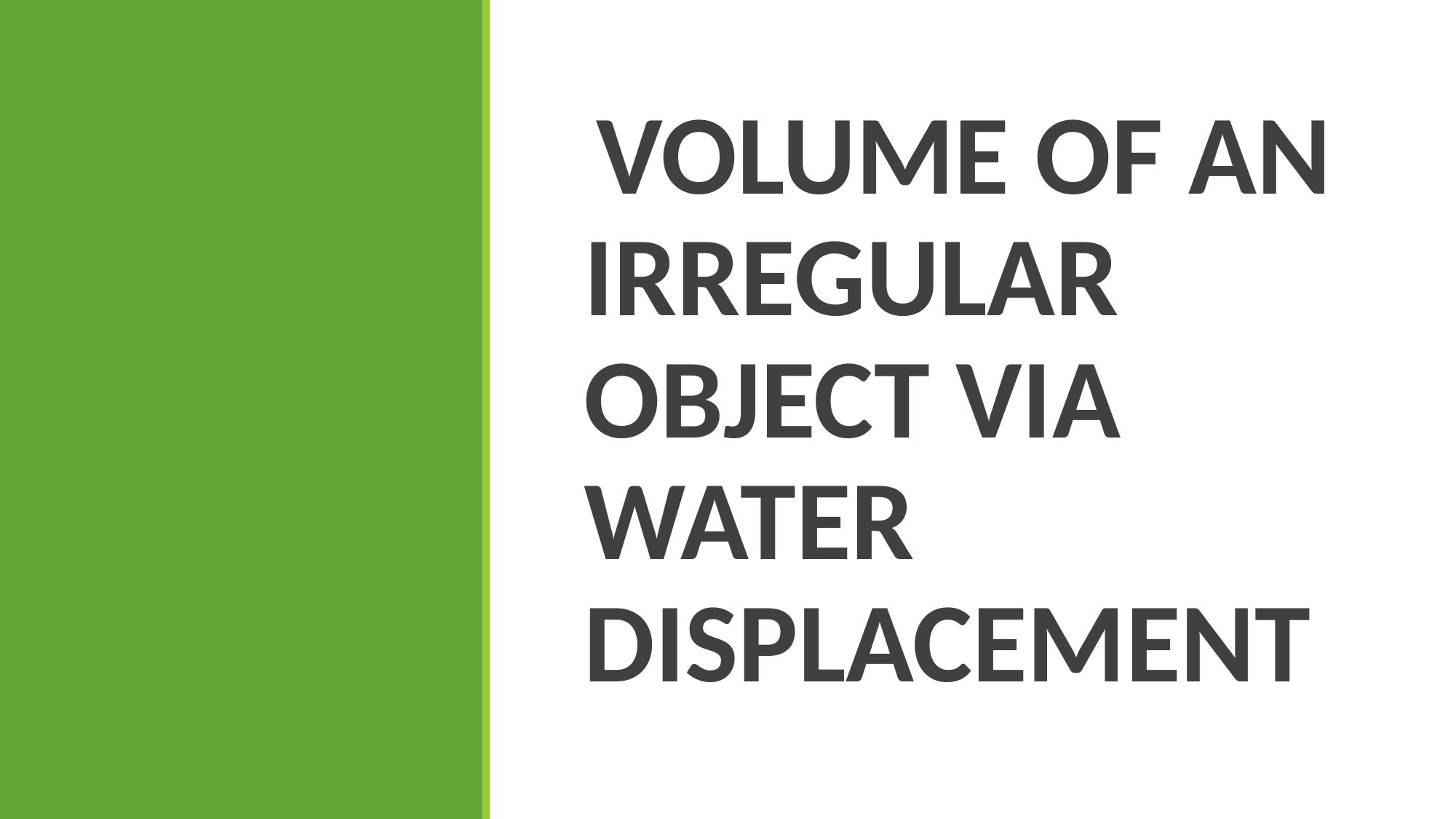

#
VOLUME OF AN IRREGULAR OBJECT VIA WATER DISPLACEMENT